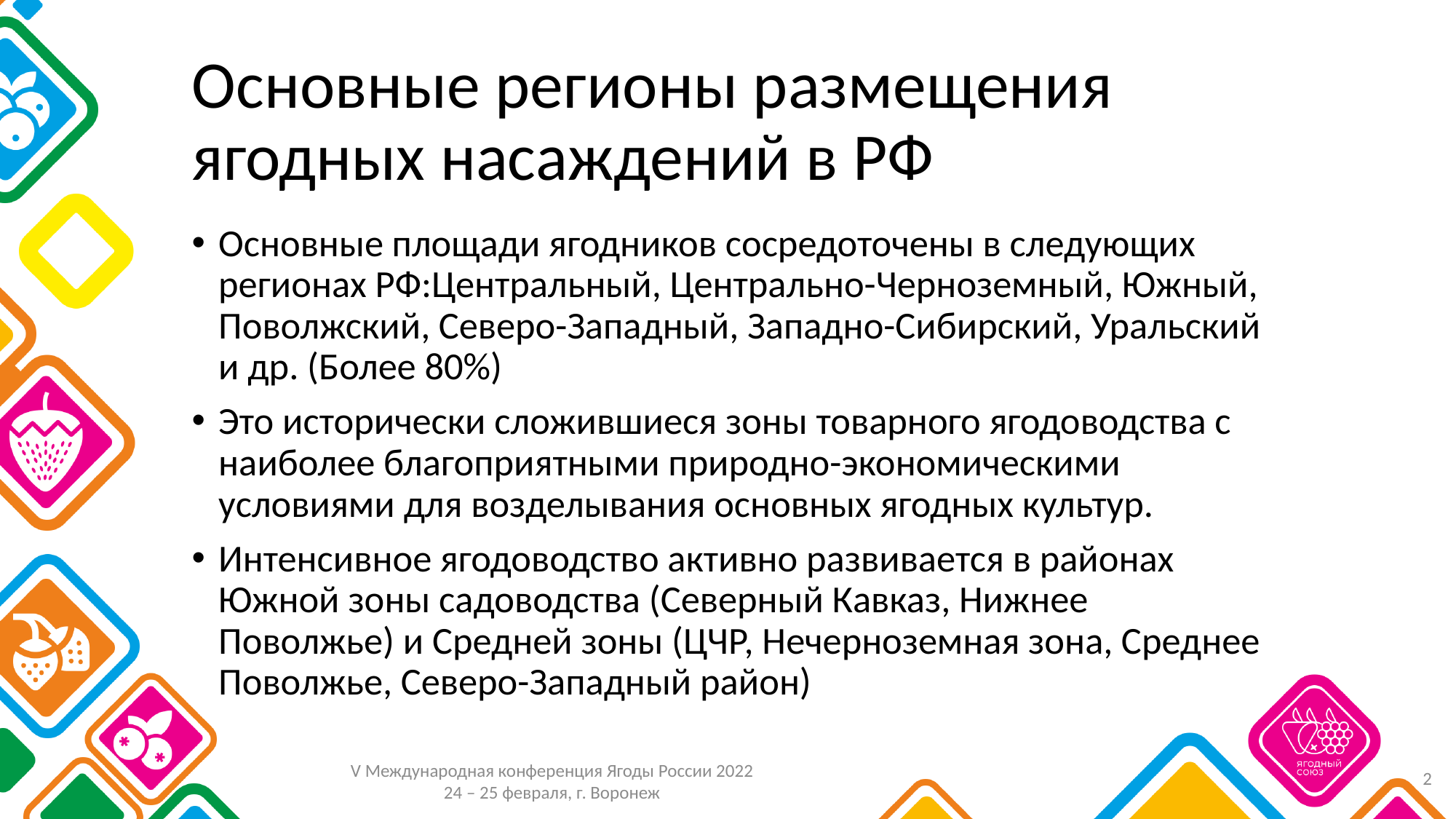

# Основные регионы размещения ягодных насаждений в РФ
Основные площади ягодников сосредоточены в следующих регионах РФ:Центральный, Центрально-Черноземный, Южный, Поволжский, Северо-Западный, Западно-Сибирский, Уральский и др. (Более 80%)
Это исторически сложившиеся зоны товарного ягодоводства с наиболее благоприятными природно-экономическими условиями для возделывания основных ягодных культур.
Интенсивное ягодоводство активно развивается в районах Южной зоны садоводства (Северный Кавказ, Нижнее Поволжье) и Средней зоны (ЦЧР, Нечерноземная зона, Среднее Поволжье, Северо-Западный район)

2
V Международная конференция Ягоды России 2022
24 – 25 февраля, г. Воронеж